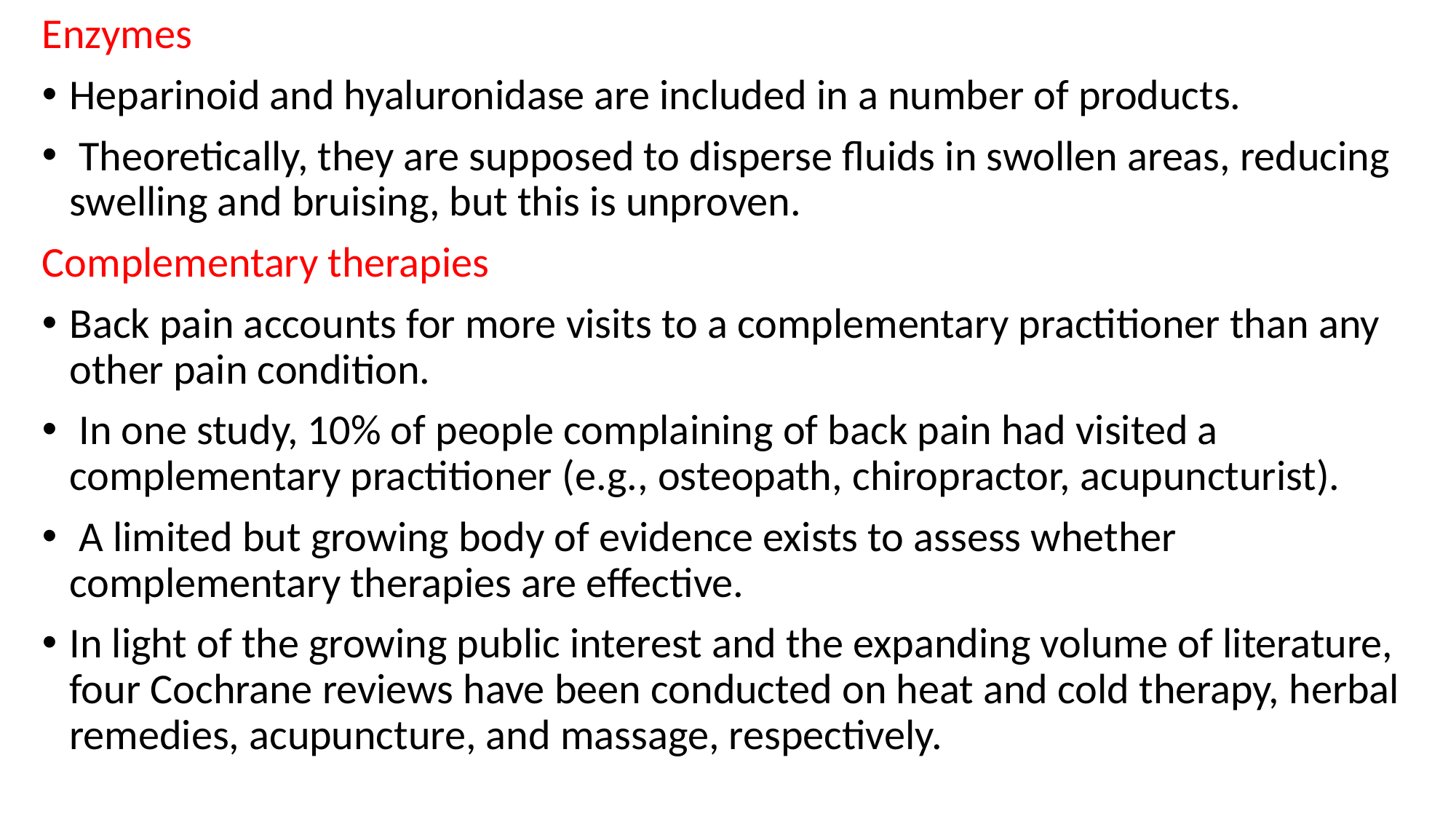

Enzymes
Heparinoid and hyaluronidase are included in a number of products.
 Theoretically, they are supposed to disperse fluids in swollen areas, reducing swelling and bruising, but this is unproven.
Complementary therapies
Back pain accounts for more visits to a complementary practitioner than any other pain condition.
 In one study, 10% of people complaining of back pain had visited a complementary practitioner (e.g., osteopath, chiropractor, acupuncturist).
 A limited but growing body of evidence exists to assess whether complementary therapies are effective.
In light of the growing public interest and the expanding volume of literature, four Cochrane reviews have been conducted on heat and cold therapy, herbal remedies, acupuncture, and massage, respectively.